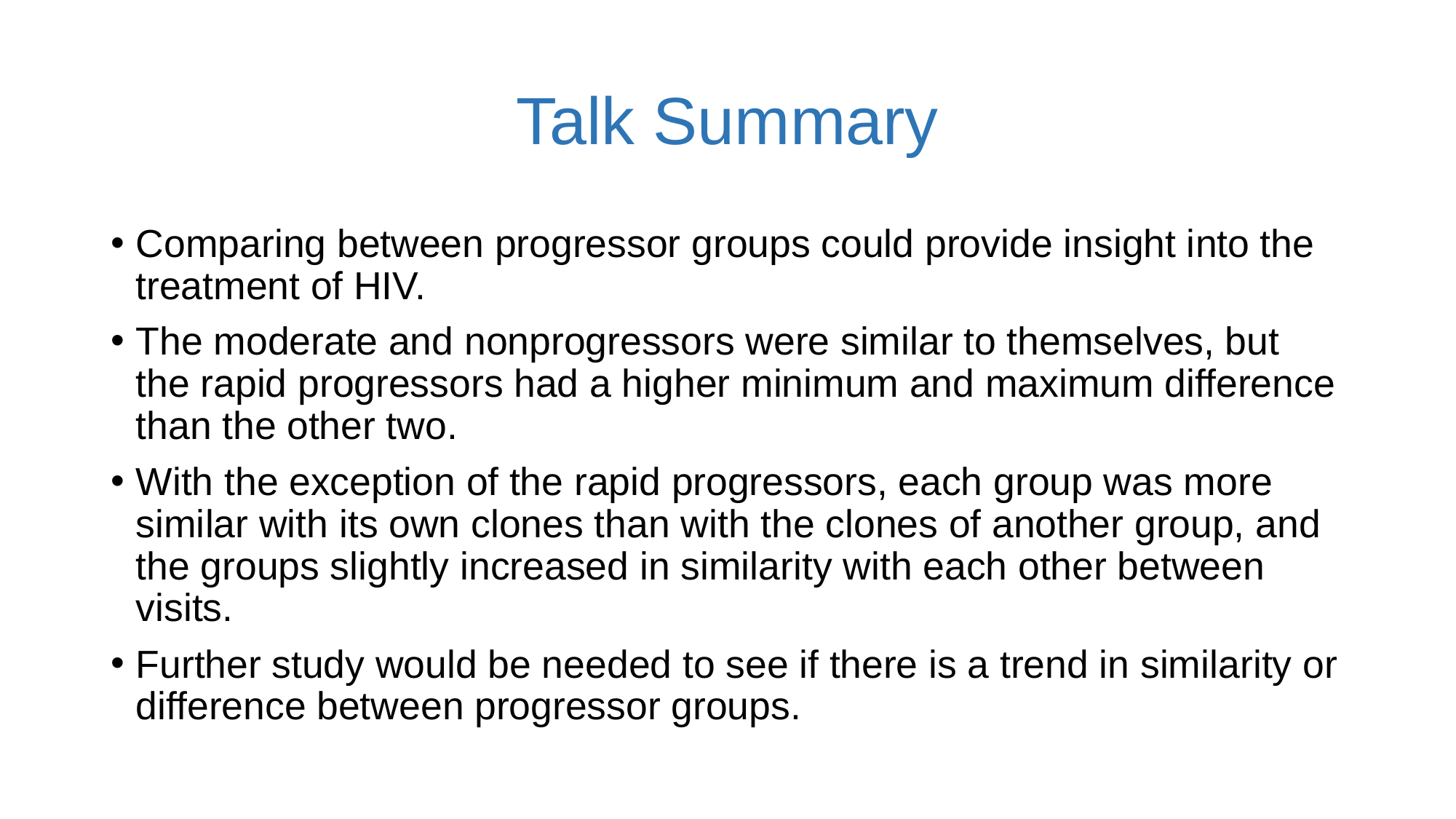

# Talk Summary
Comparing between progressor groups could provide insight into the treatment of HIV.
The moderate and nonprogressors were similar to themselves, but the rapid progressors had a higher minimum and maximum difference than the other two.
With the exception of the rapid progressors, each group was more similar with its own clones than with the clones of another group, and the groups slightly increased in similarity with each other between visits.
Further study would be needed to see if there is a trend in similarity or difference between progressor groups.